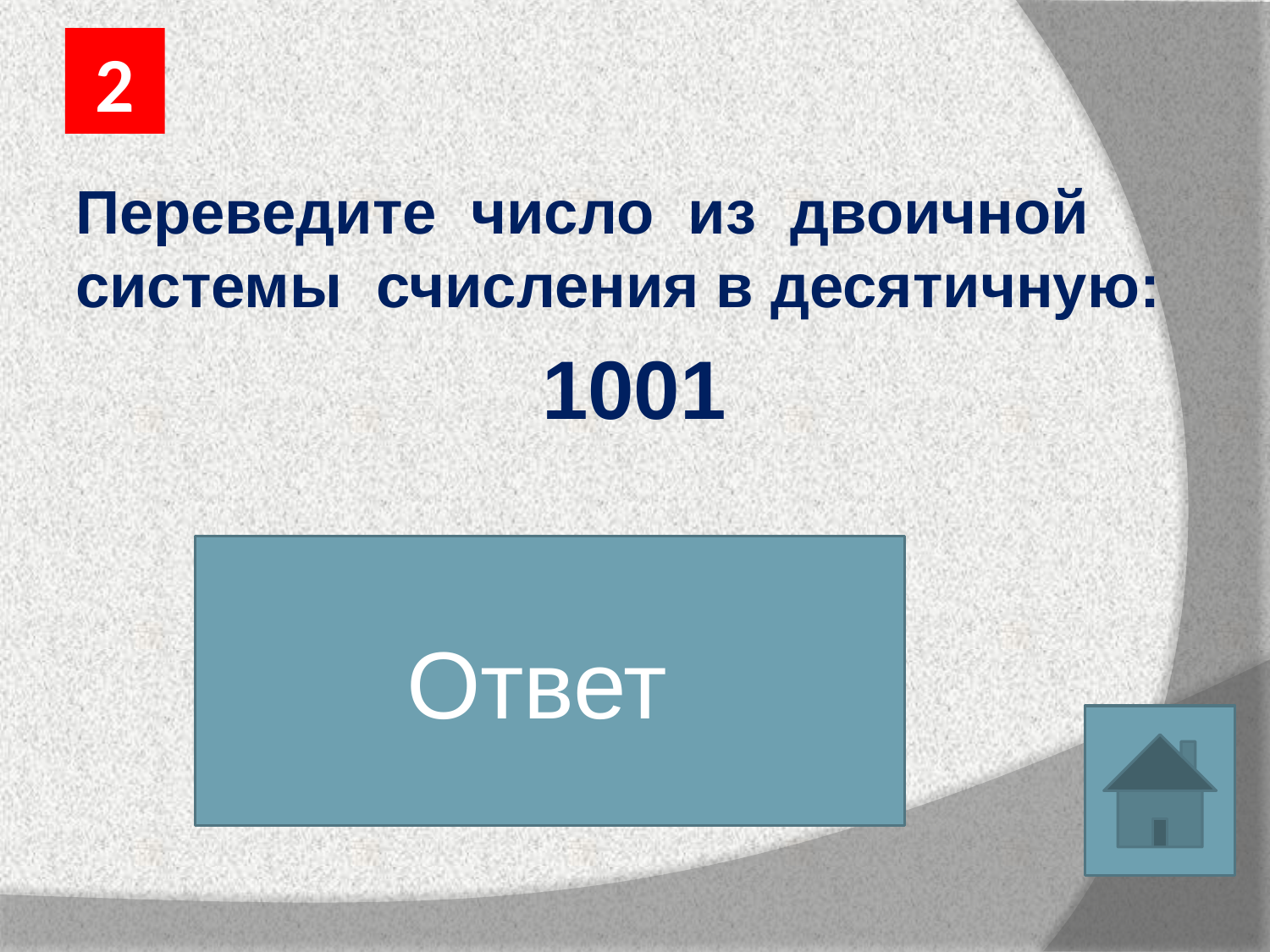

2
Переведите  число  из  двоичной  системы  счисления в десятичную:
1001
Ответ
9